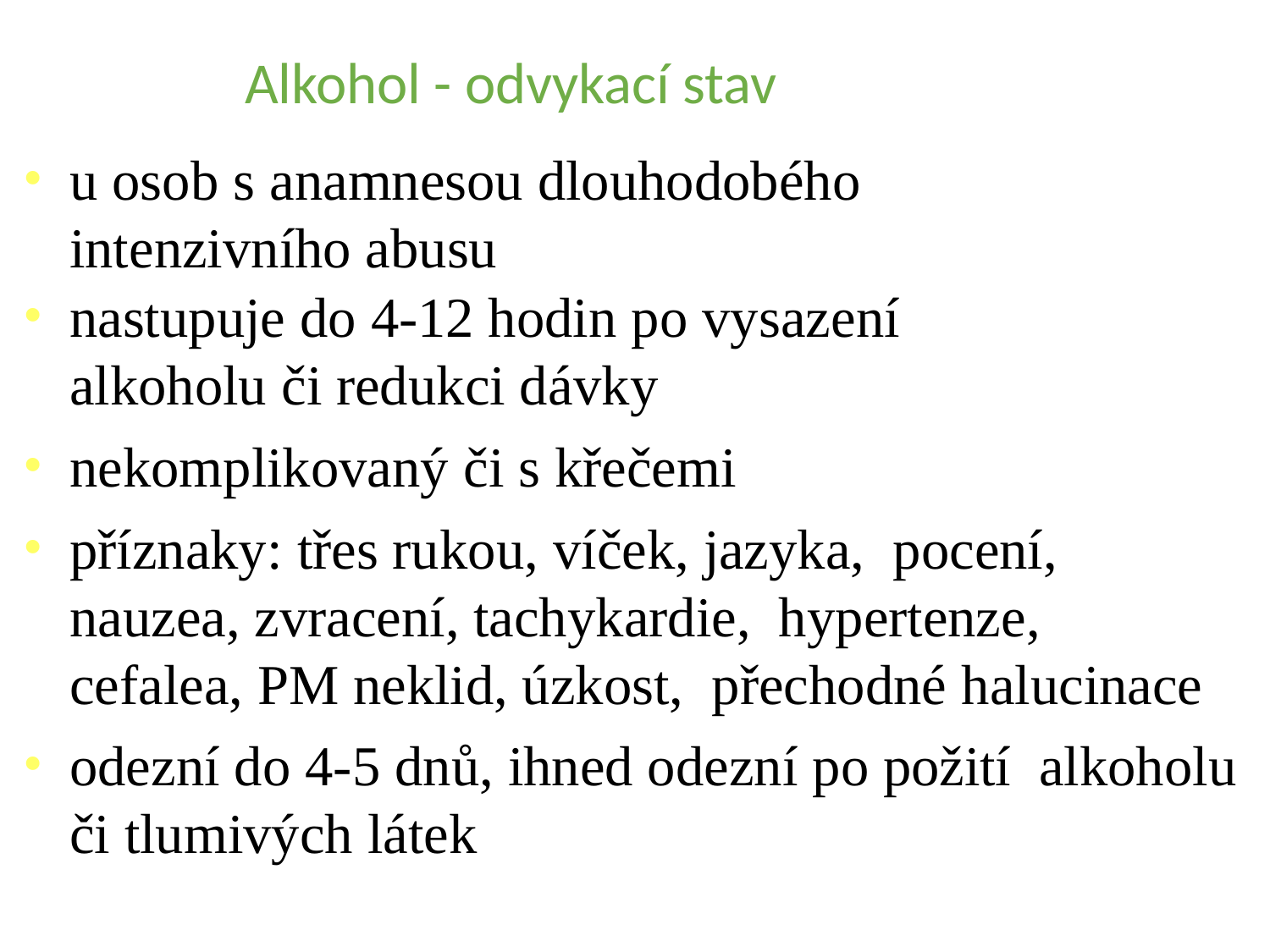

# Alkohol - odvykací stav
u osob s anamnesou dlouhodobého intenzivního abusu
nastupuje do 4-12 hodin po vysazení  alkoholu či redukci dávky
nekomplikovaný či s křečemi
příznaky: třes rukou, víček, jazyka,  pocení, nauzea, zvracení, tachykardie,  hypertenze, cefalea, PM neklid, úzkost,  přechodné halucinace
odezní do 4-5 dnů, ihned odezní po požití  alkoholu či tlumivých látek